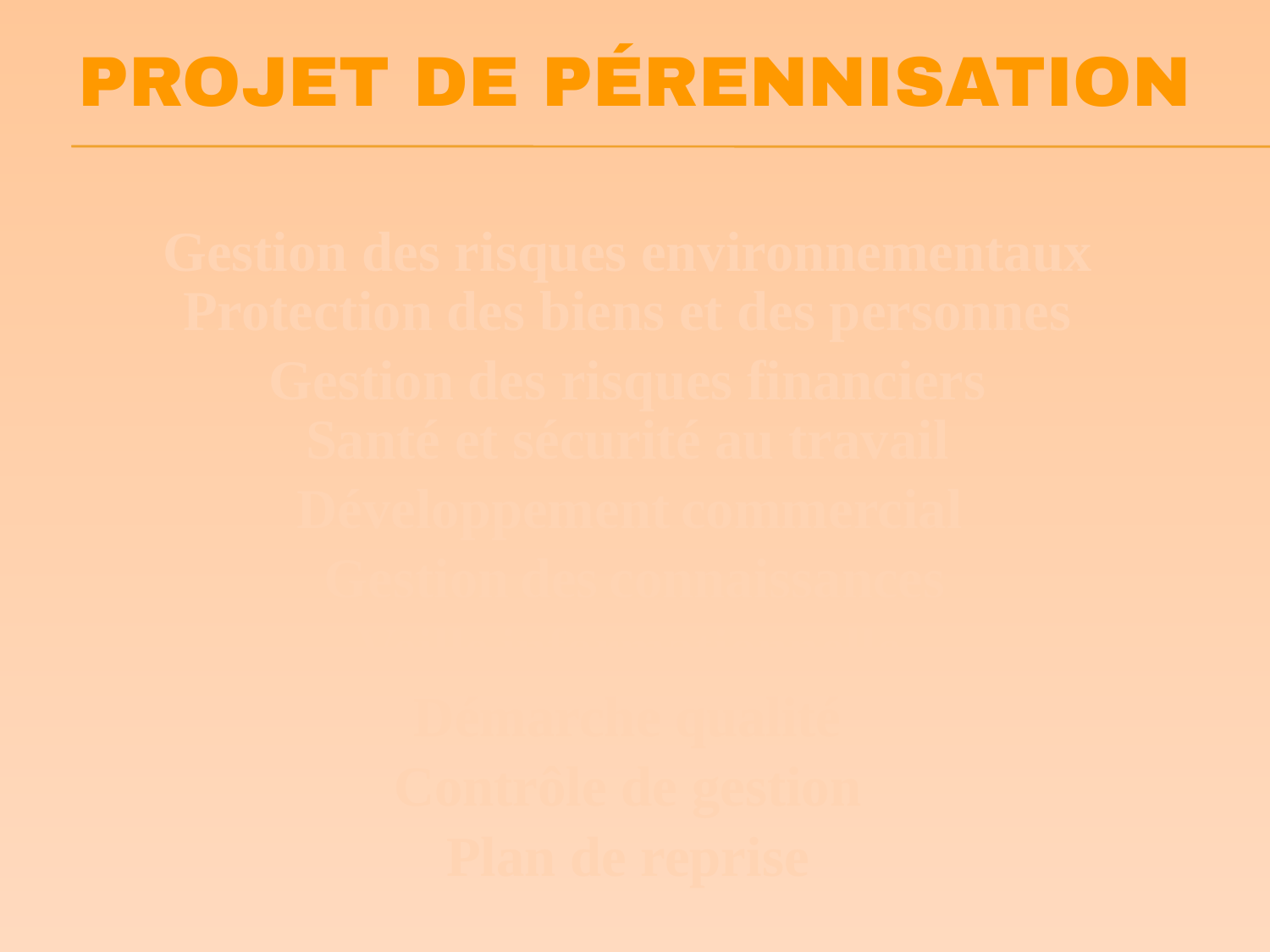

# Projet de pérennisation
Gestion des risques environnementaux
Protection des biens et des personnes

Gestion des risques financiers

Santé et sécurité au travail

Développement commercial
Gestion des connaissances
Veille informationnelle
Démarche qualité
Contrôle de gestion
Plan de reprise